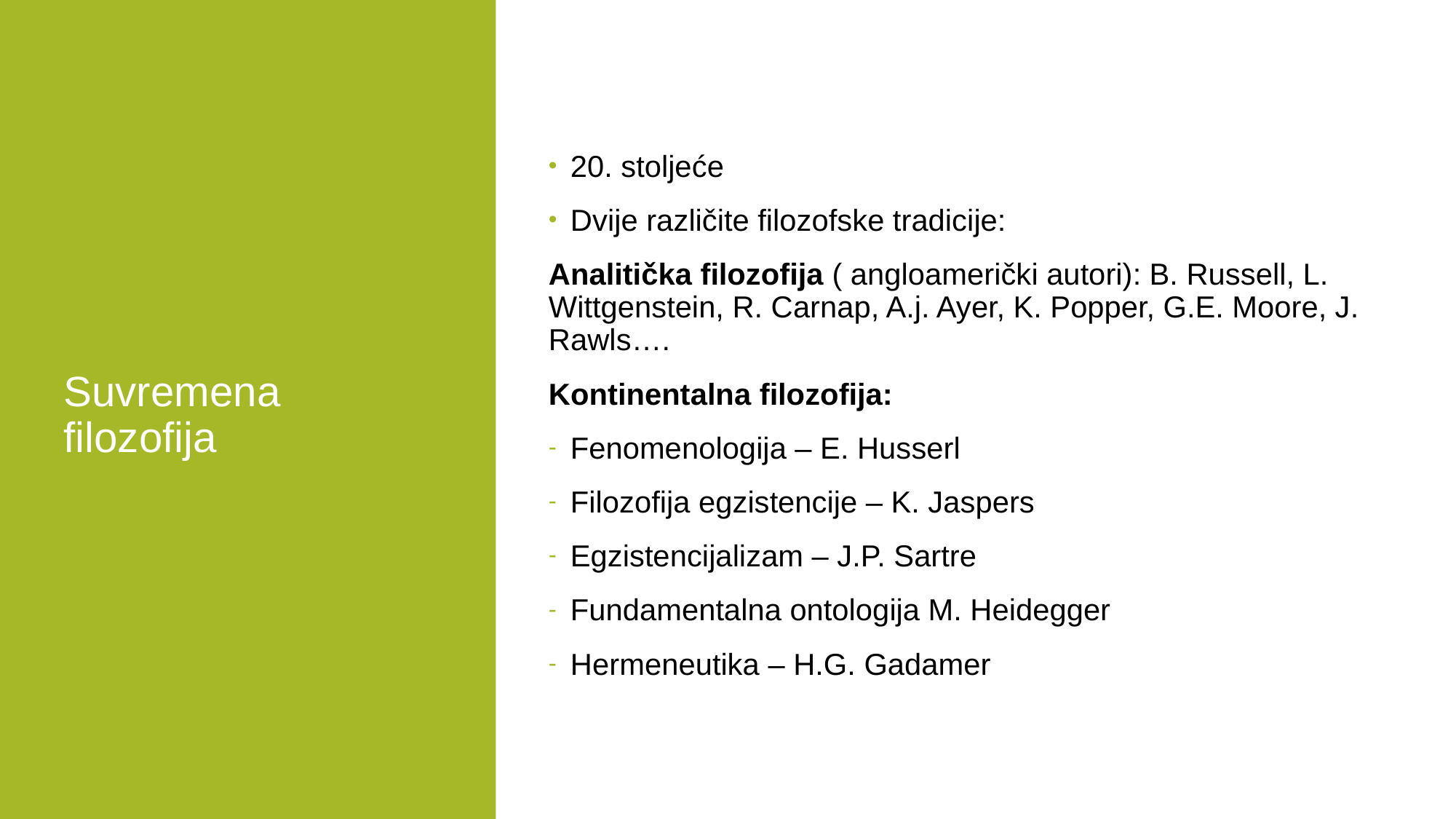

# Suvremena filozofija
20. stoljeće
Dvije različite filozofske tradicije:
Analitička filozofija ( angloamerički autori): B. Russell, L. Wittgenstein, R. Carnap, A.j. Ayer, K. Popper, G.E. Moore, J. Rawls….
Kontinentalna filozofija:
Fenomenologija – E. Husserl
Filozofija egzistencije – K. Jaspers
Egzistencijalizam – J.P. Sartre
Fundamentalna ontologija M. Heidegger
Hermeneutika – H.G. Gadamer